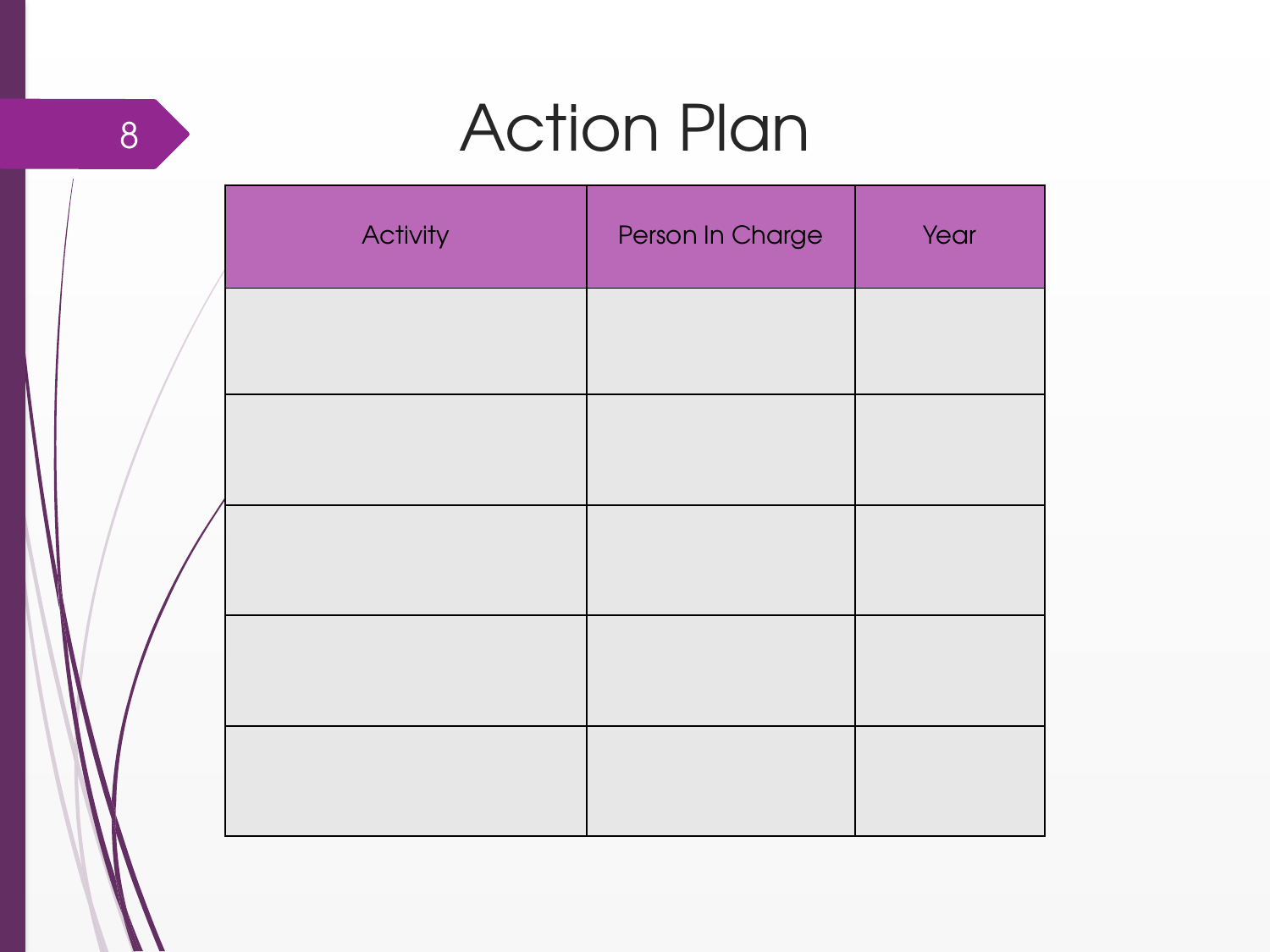

# Action Plan
8

| Activity | Person In Charge | Year |
| --- | --- | --- |
|  |  |  |
|  |  |  |
|  |  |  |
|  |  |  |
|  |  |  |